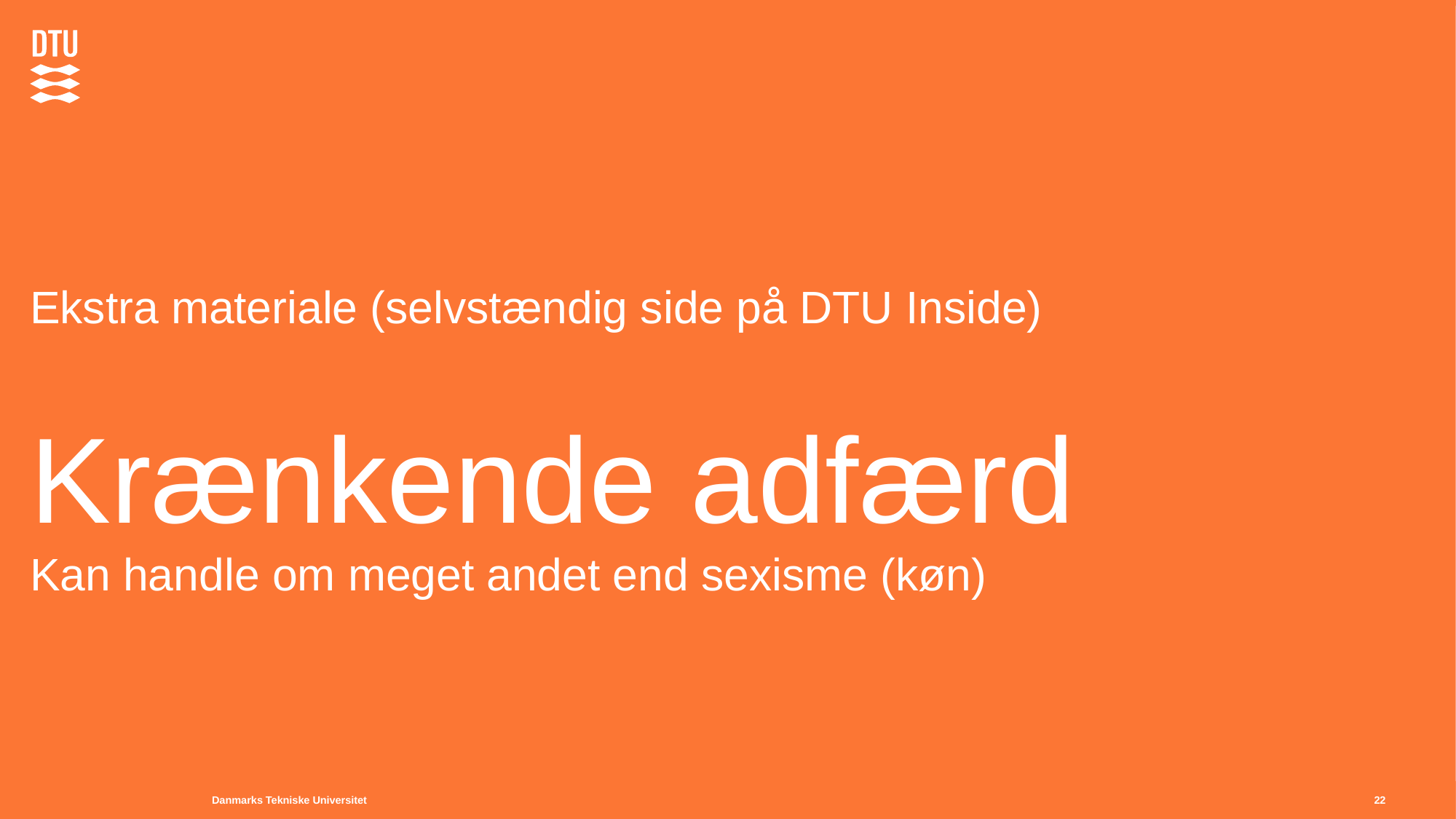

Ekstra materiale (selvstændig side på DTU Inside)
# Krænkende adfærd Kan handle om meget andet end sexisme (køn)
22